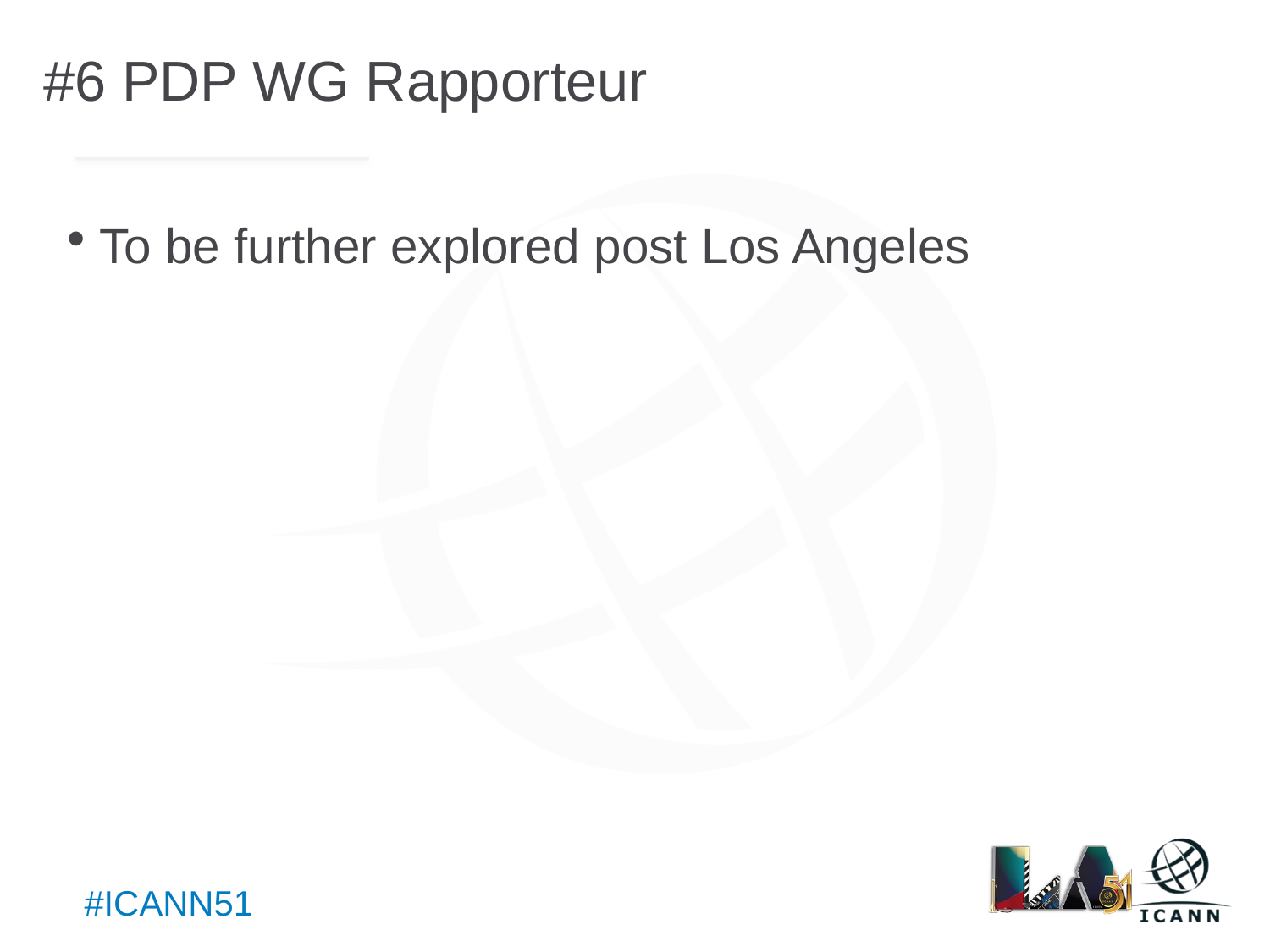

#6 PDP WG Rapporteur
To be further explored post Los Angeles